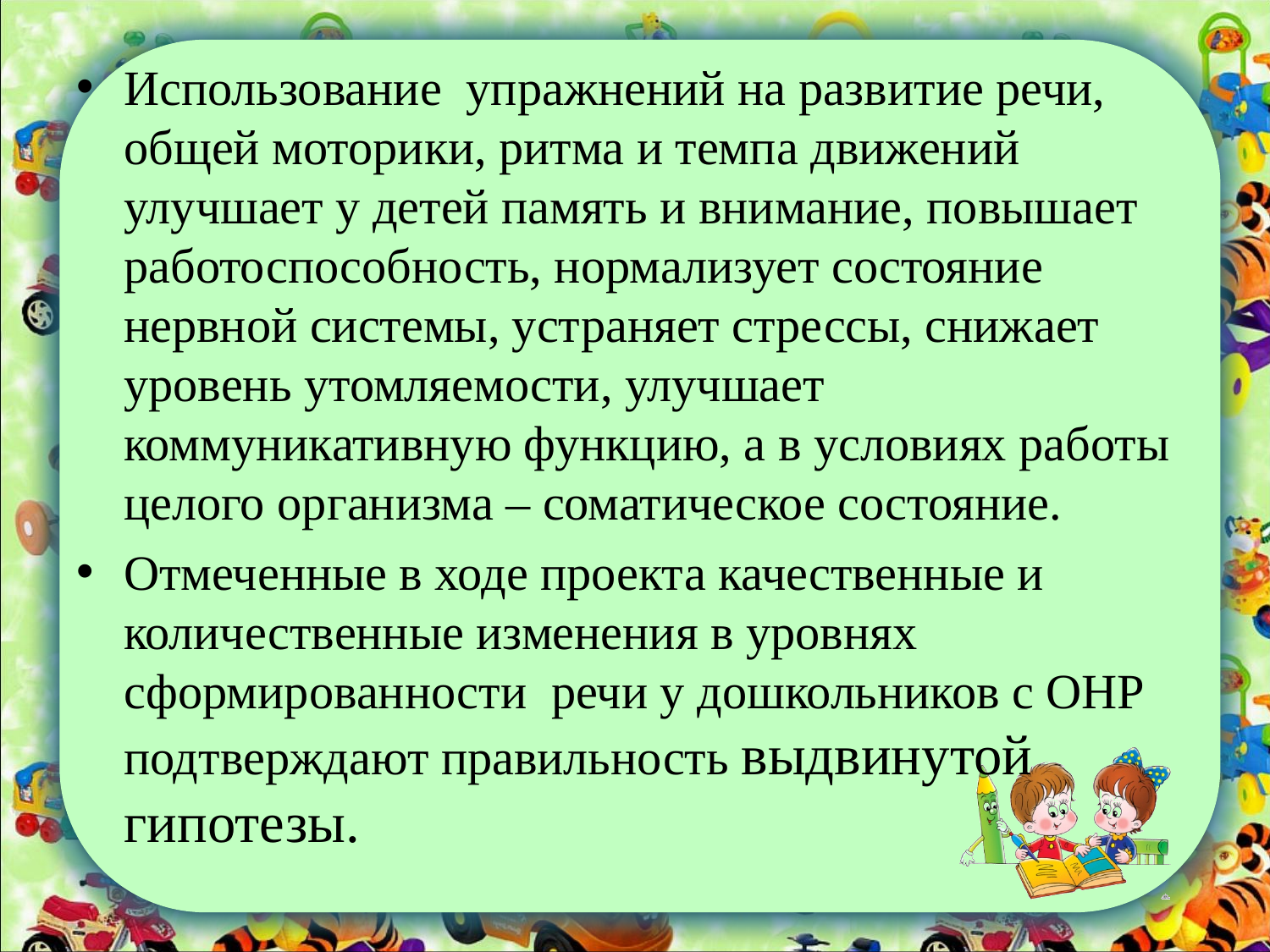

Использование  упражнений на развитие речи, общей моторики, ритма и темпа движений  улучшает у детей память и внимание, повышает работоспособность, нормализует состояние нервной системы, устраняет стрессы, снижает уровень утомляемости, улучшает коммуникативную функцию, а в условиях работы целого организма – соматическое состояние.
Отмеченные в ходе проекта качественные и количественные изменения в уровнях сформированности  речи у дошкольников с ОНР подтверждают правильность выдвинутой гипотезы.